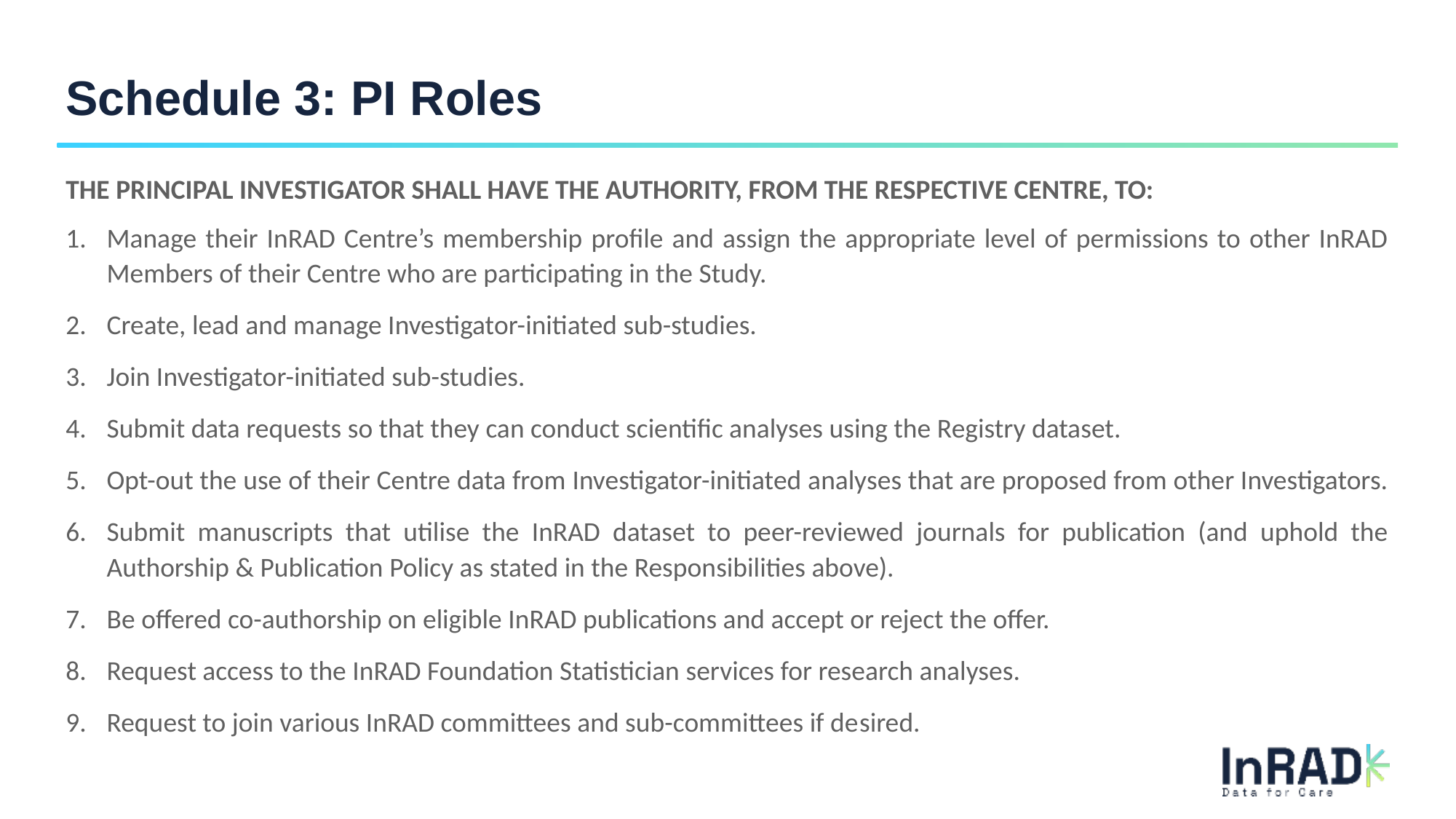

# Schedule 3: PI Roles
The Principal Investigator shall have the authority, from the respective Centre, to:
Manage their InRAD Centre’s membership profile and assign the appropriate level of permissions to other InRAD Members of their Centre who are participating in the Study.
Create, lead and manage Investigator-initiated sub-studies.
Join Investigator-initiated sub-studies.
Submit data requests so that they can conduct scientific analyses using the Registry dataset.
Opt-out the use of their Centre data from Investigator-initiated analyses that are proposed from other Investigators.
Submit manuscripts that utilise the InRAD dataset to peer-reviewed journals for publication (and uphold the Authorship & Publication Policy as stated in the Responsibilities above).
Be offered co-authorship on eligible InRAD publications and accept or reject the offer.
Request access to the InRAD Foundation Statistician services for research analyses.
Request to join various InRAD committees and sub-committees if desired.